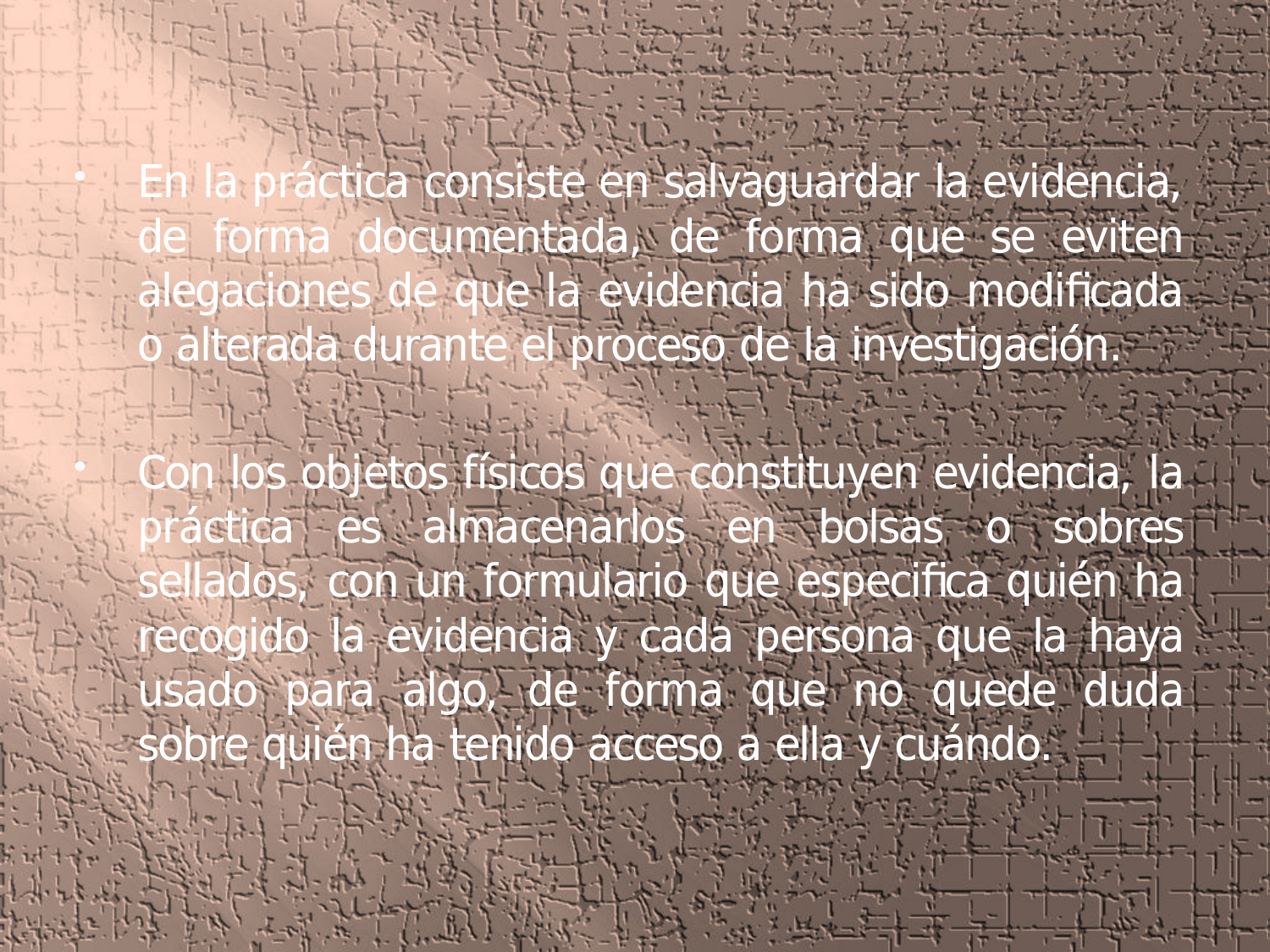

En la práctica consiste en salvaguardar la evidencia, de forma documentada, de forma que se eviten alegaciones de que la evidencia ha sido modificada o alterada durante el proceso de la investigación.

Con los objetos físicos que constituyen evidencia, la práctica es almacenarlos en bolsas o sobres sellados, con un formulario que especifica quién ha recogido la evidencia y cada persona que la haya usado para algo, de forma que no quede duda sobre quién ha tenido acceso a ella y cuándo.